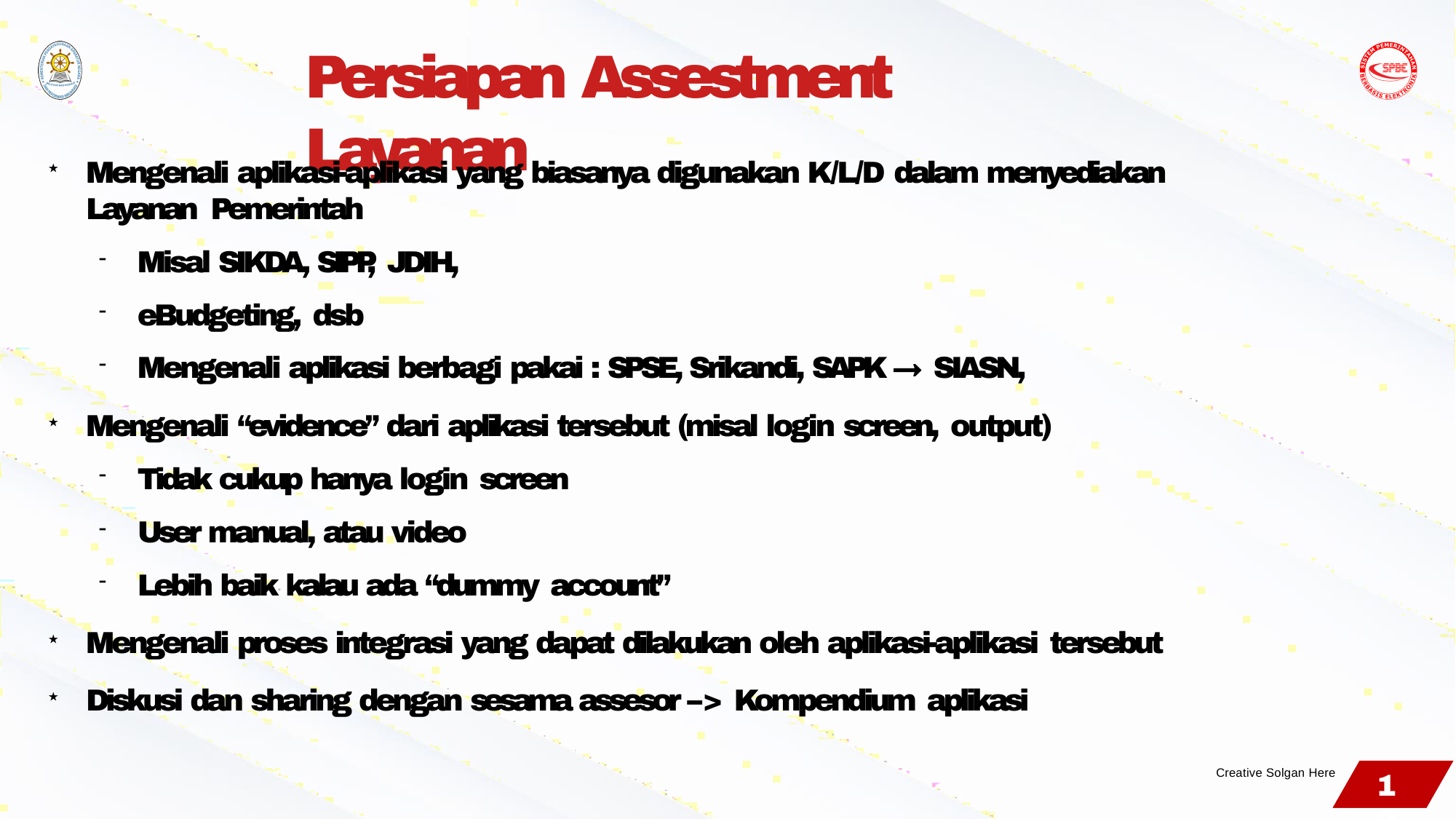

# Persiapan Assestment Layanan

Mengenali aplikasi-aplikasi yang biasanya digunakan K/L/D dalam menyediakan Layanan  Pemerintah
Misal SIKDA, SIPP, JDIH,
eBudgeting, dsb
Mengenali aplikasi berbagi pakai : SPSE, Srikandi, SAPK → SIASN,
Mengenali “evidence” dari aplikasi tersebut (misal login screen, output)
Tidak cukup hanya login screen
User manual, atau video
Lebih baik kalau ada “dummy account”
Mengenali proses integrasi yang dapat dilakukan oleh aplikasi-aplikasi tersebut
Diskusi dan sharing dengan sesama assesor –> Kompendium aplikasi
Creative Solgan Here
19